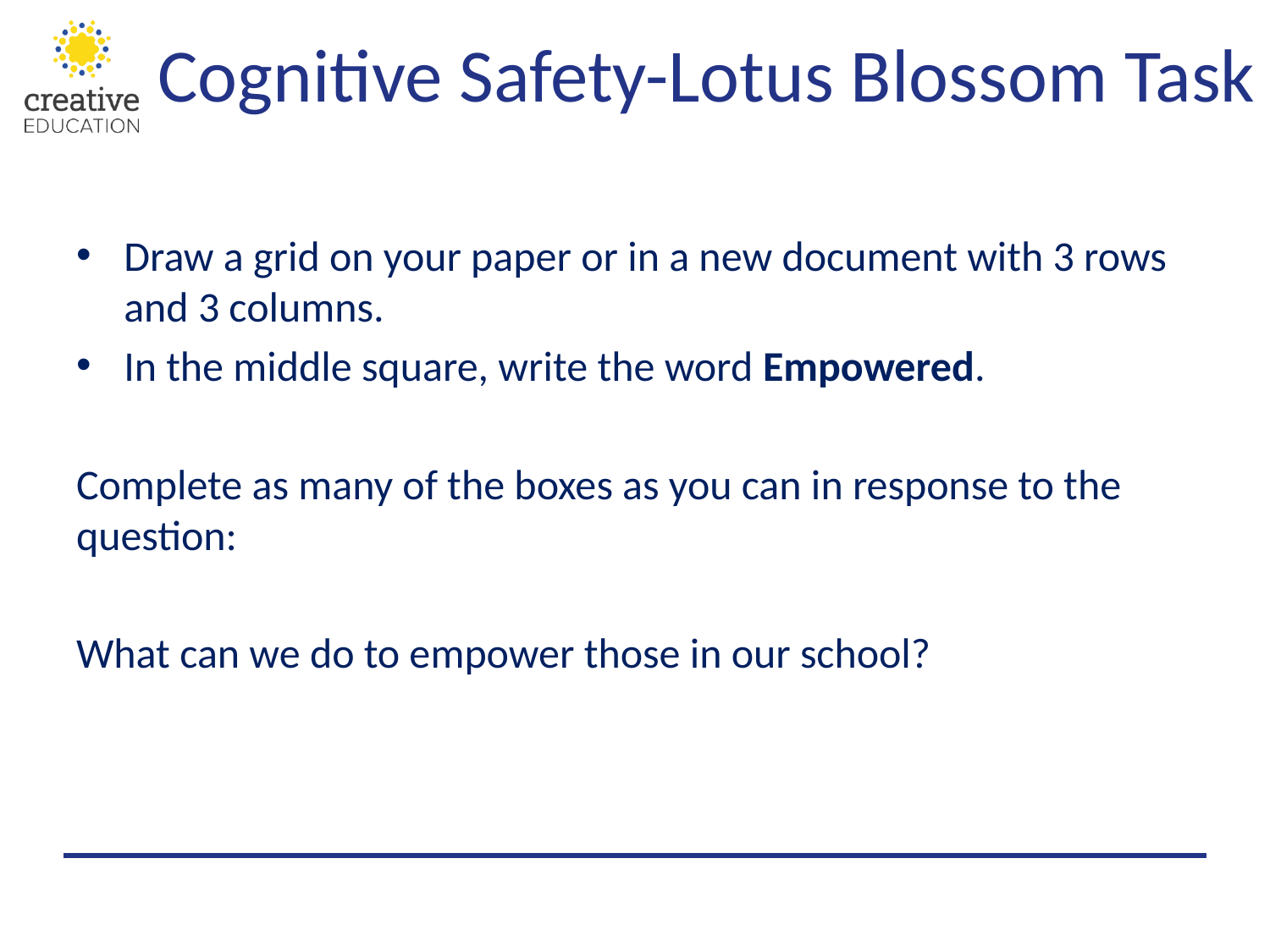

# Cognitive Safety-Lotus Blossom Task
Draw a grid on your paper or in a new document with 3 rows and 3 columns.
In the middle square, write the word Empowered.

Complete as many of the boxes as you can in response to the question:

What can we do to empower those in our school?